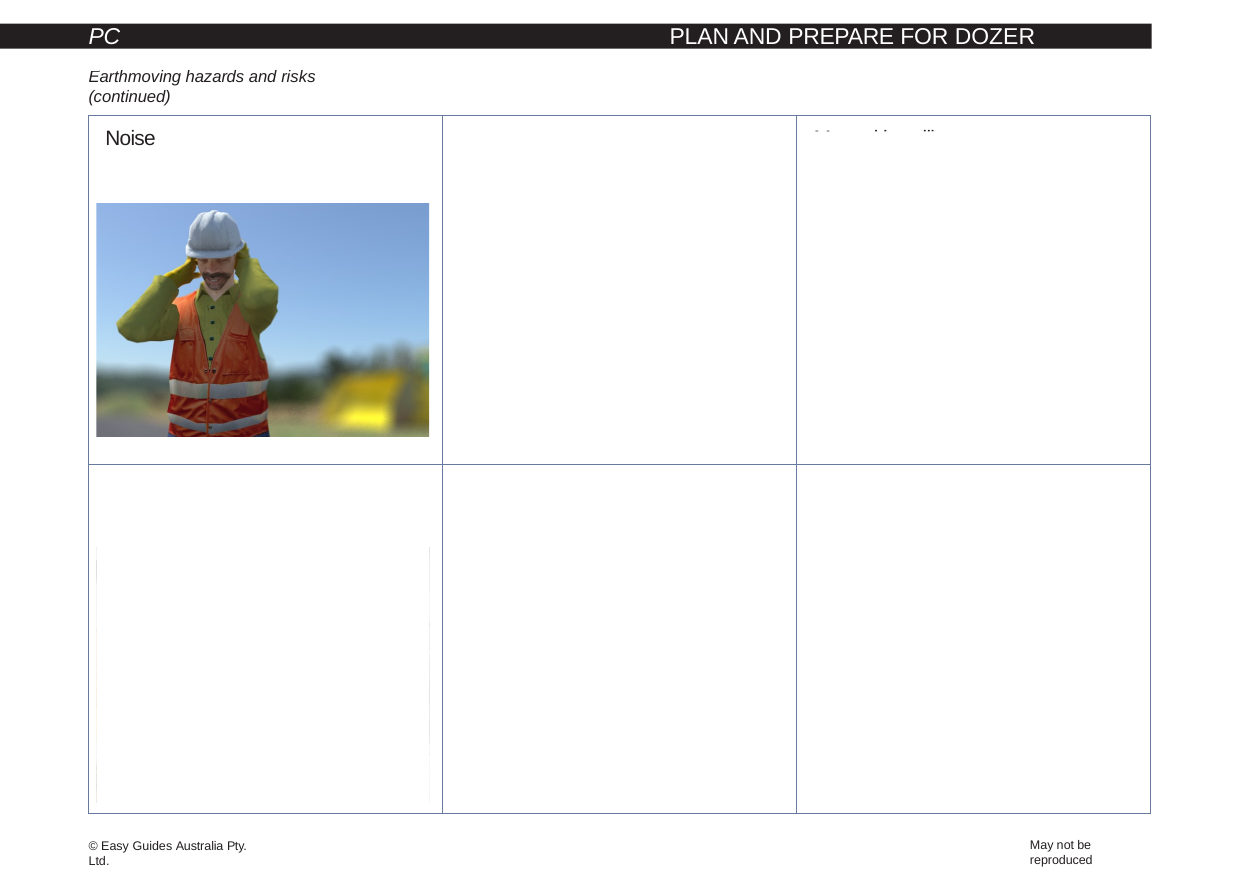

PC 1.3
PLAN AND PREPARE FOR DOZER OPERATIONS
Earthmoving hazards and risks (continued)
| Noise | Dust | Manual handling |
| --- | --- | --- |
| Contaminated soil | Falling into trenches or excavations | UV rays (radiation) from working in the sun |

May not be reproduced
© Easy Guides Australia Pty. Ltd.